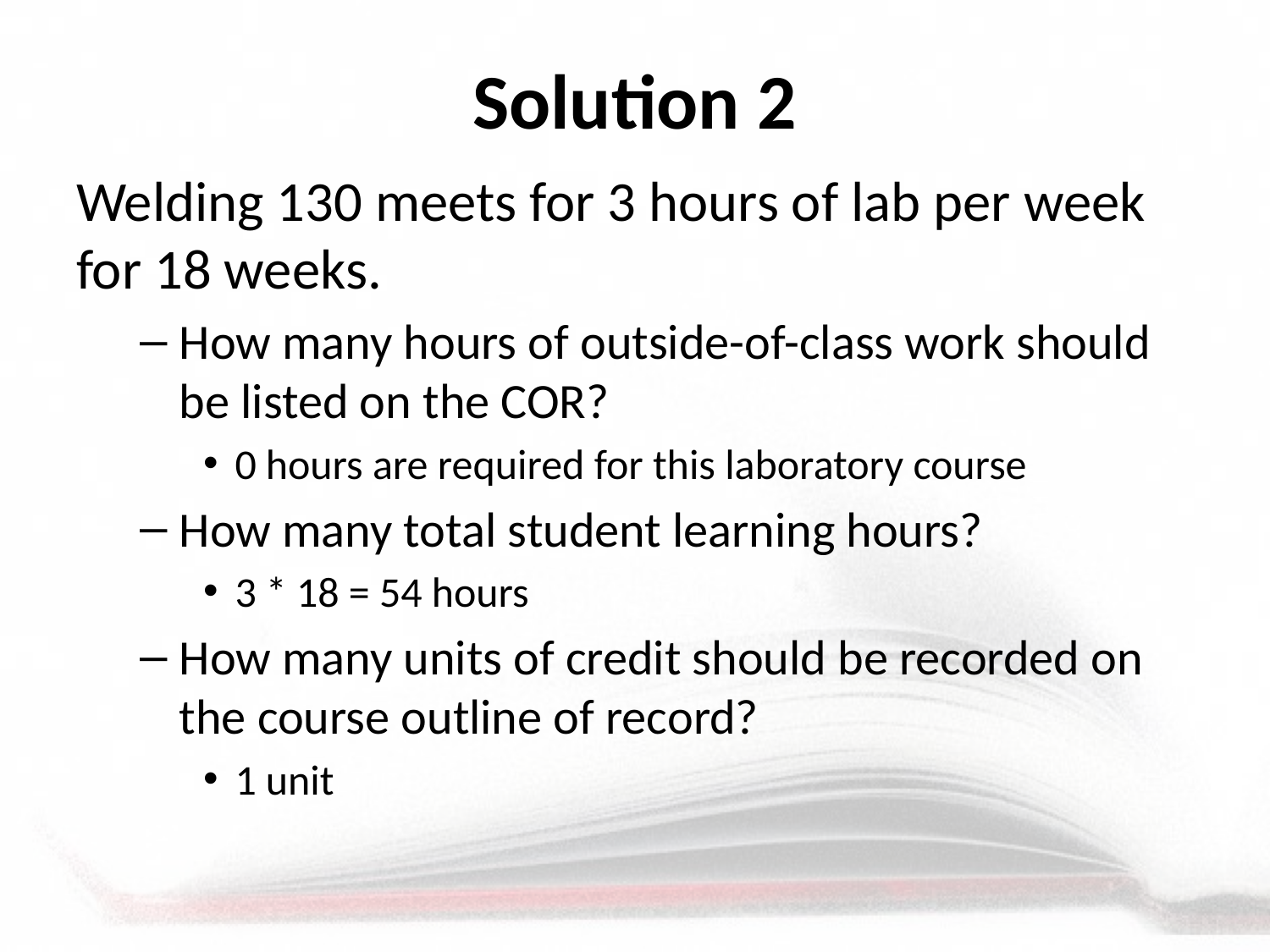

# Solution 2
Welding 130 meets for 3 hours of lab per week for 18 weeks.
How many hours of outside-of-class work should be listed on the COR?
0 hours are required for this laboratory course
How many total student learning hours?
3 * 18 = 54 hours
How many units of credit should be recorded on the course outline of record?
1 unit